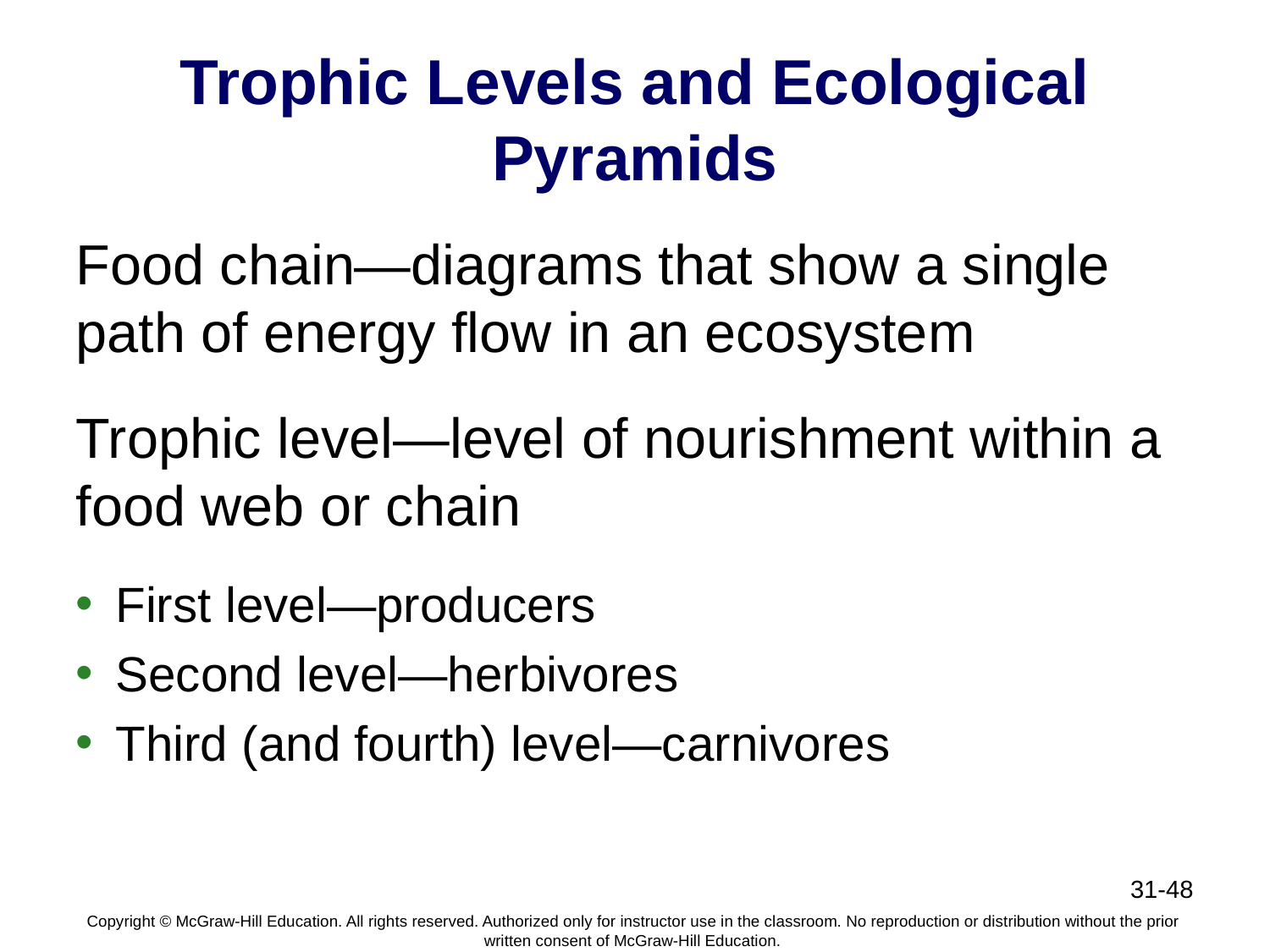

# Trophic Levels and Ecological Pyramids
Food chain—diagrams that show a single path of energy flow in an ecosystem
Trophic level—level of nourishment within a food web or chain
First level—producers
Second level—herbivores
Third (and fourth) level—carnivores